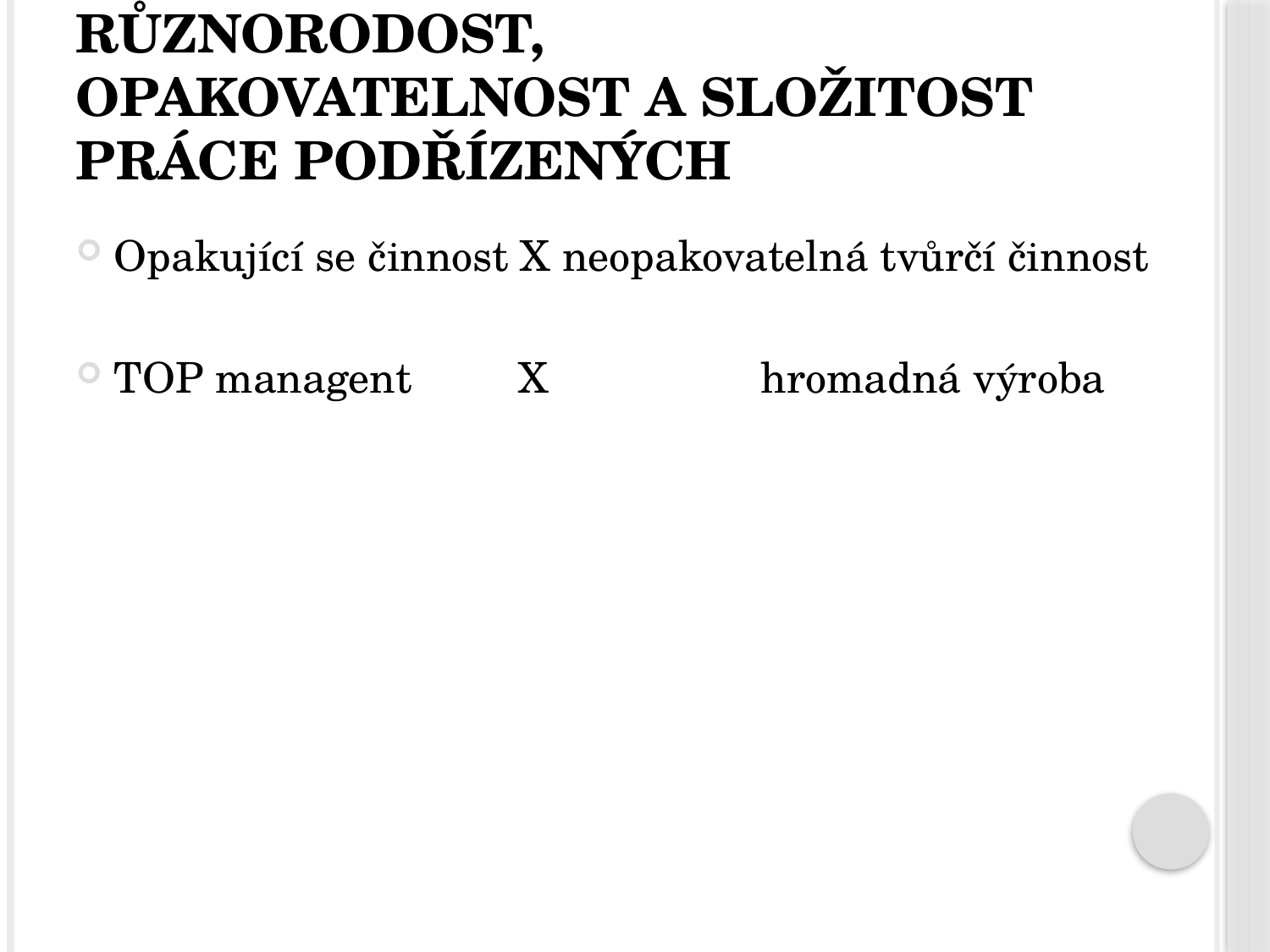

# Různorodost, opakovatelnost a složitost práce podřízených
Opakující se činnost X neopakovatelná tvůrčí činnost

TOP managent         X		 hromadná výroba